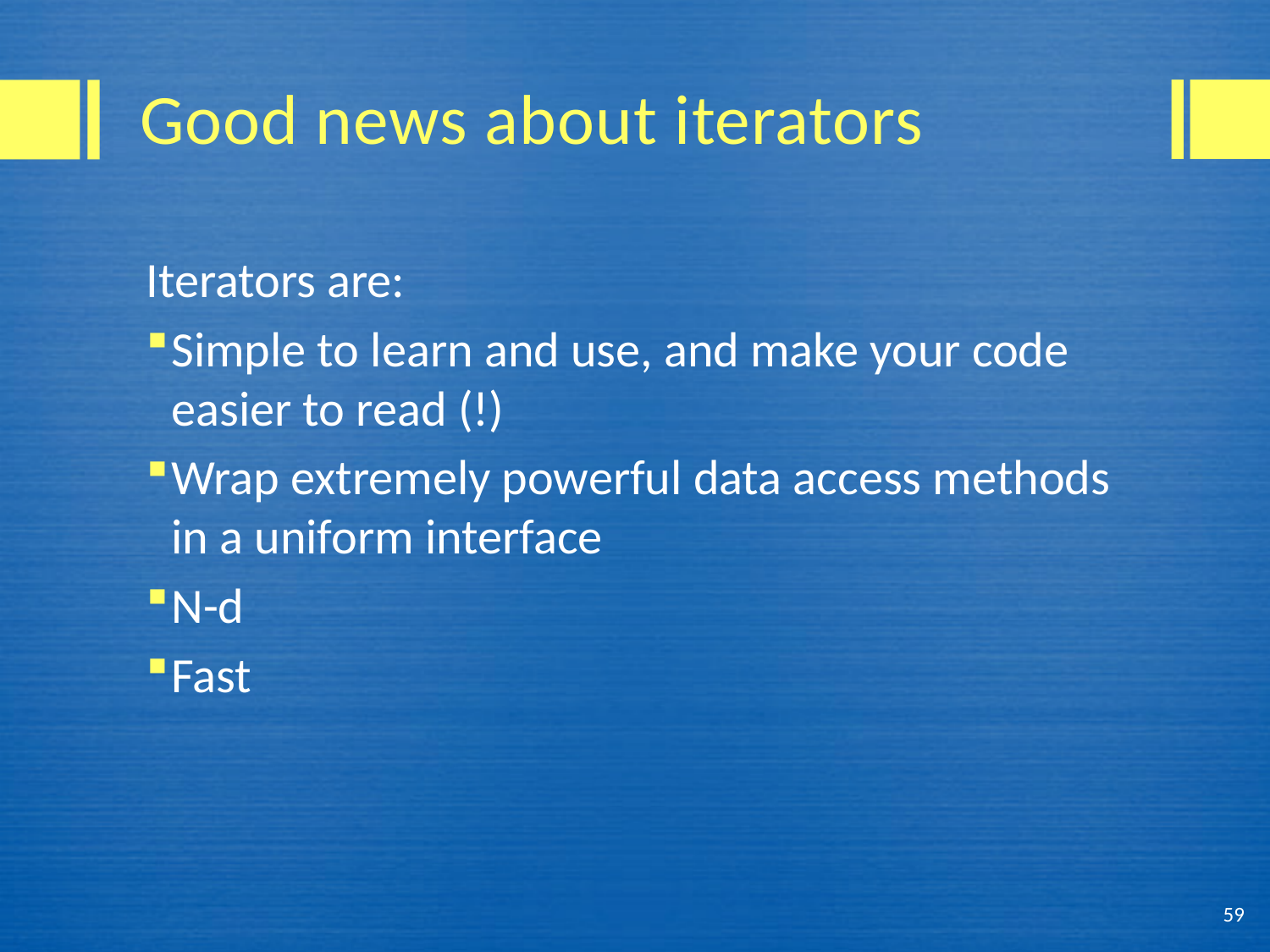

# Good news about iterators
Iterators are:
Simple to learn and use, and make your code easier to read (!)
Wrap extremely powerful data access methods in a uniform interface
N-d
Fast
59